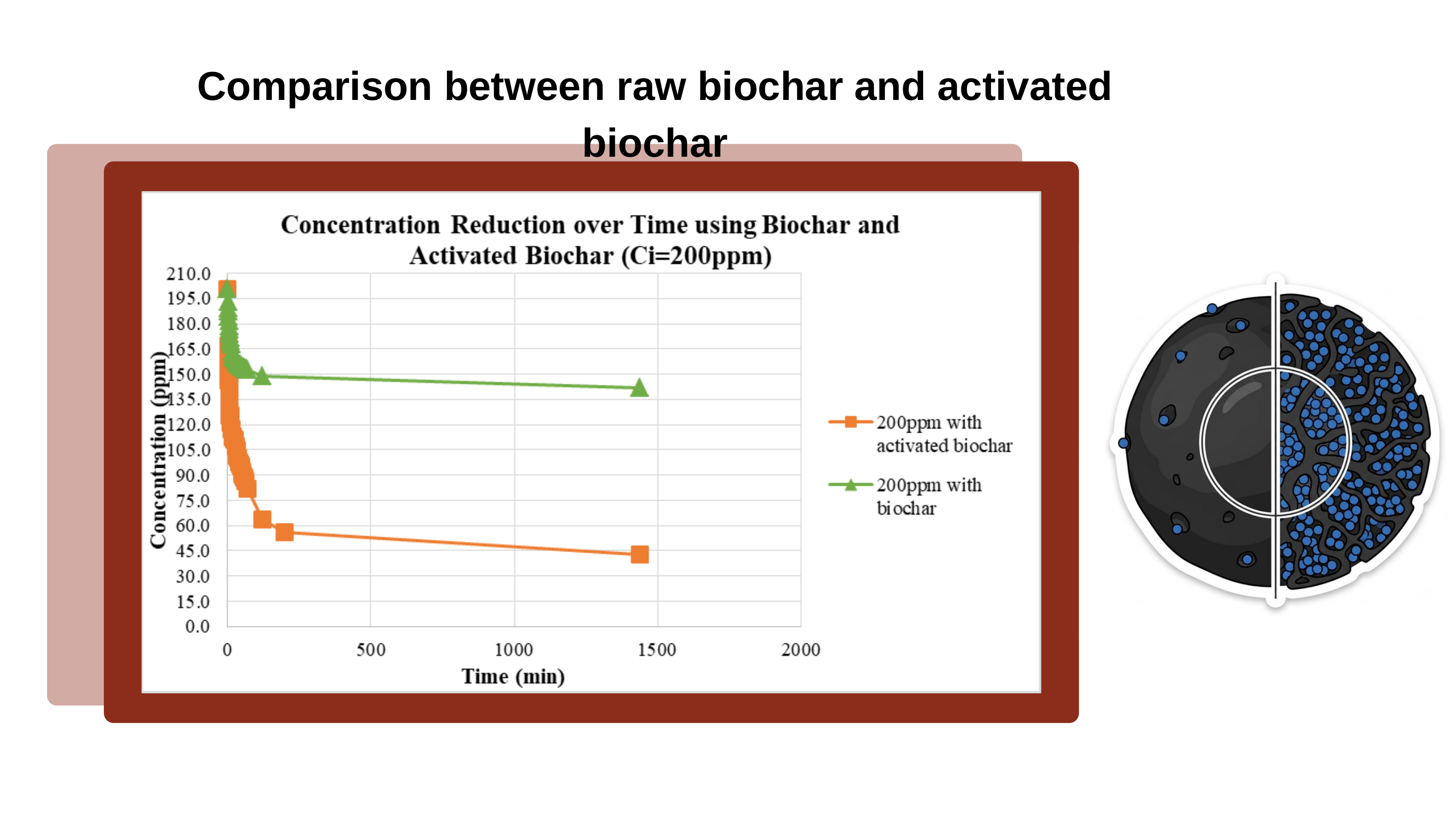

Comparison between raw biochar and activated biochar